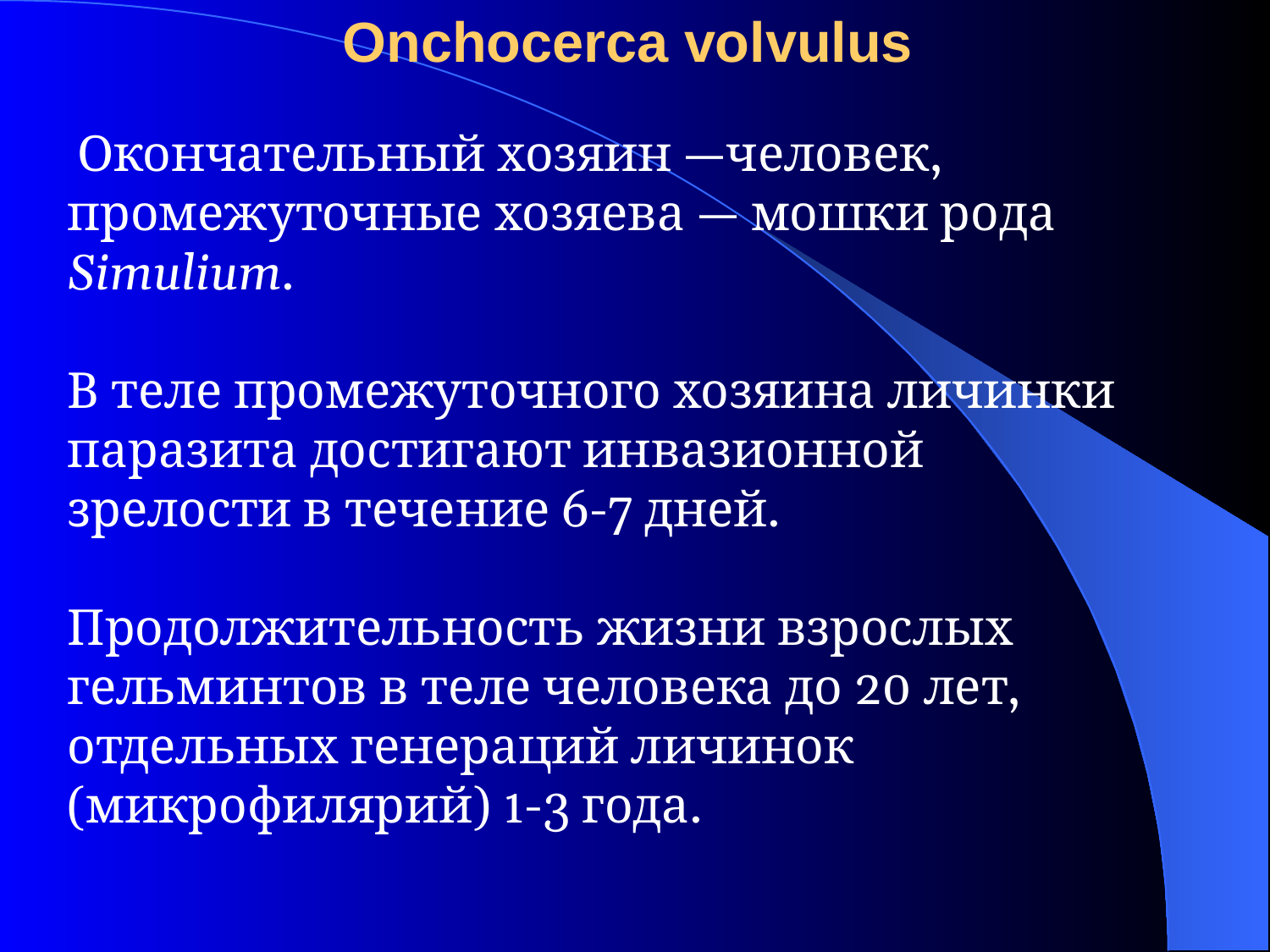

Onchocerca volvulus
 Окончательный хозяин —человек, промежуточные хозяева — мошки рода Simulium.

В теле промежуточного хозяина личинки паразита достигают инвазионной зрелости в течение 6-7 дней.

Продолжительность жизни взрослых гельминтов в теле человека до 20 лет, отдельных генераций личинок (микрофилярий) 1-3 года.